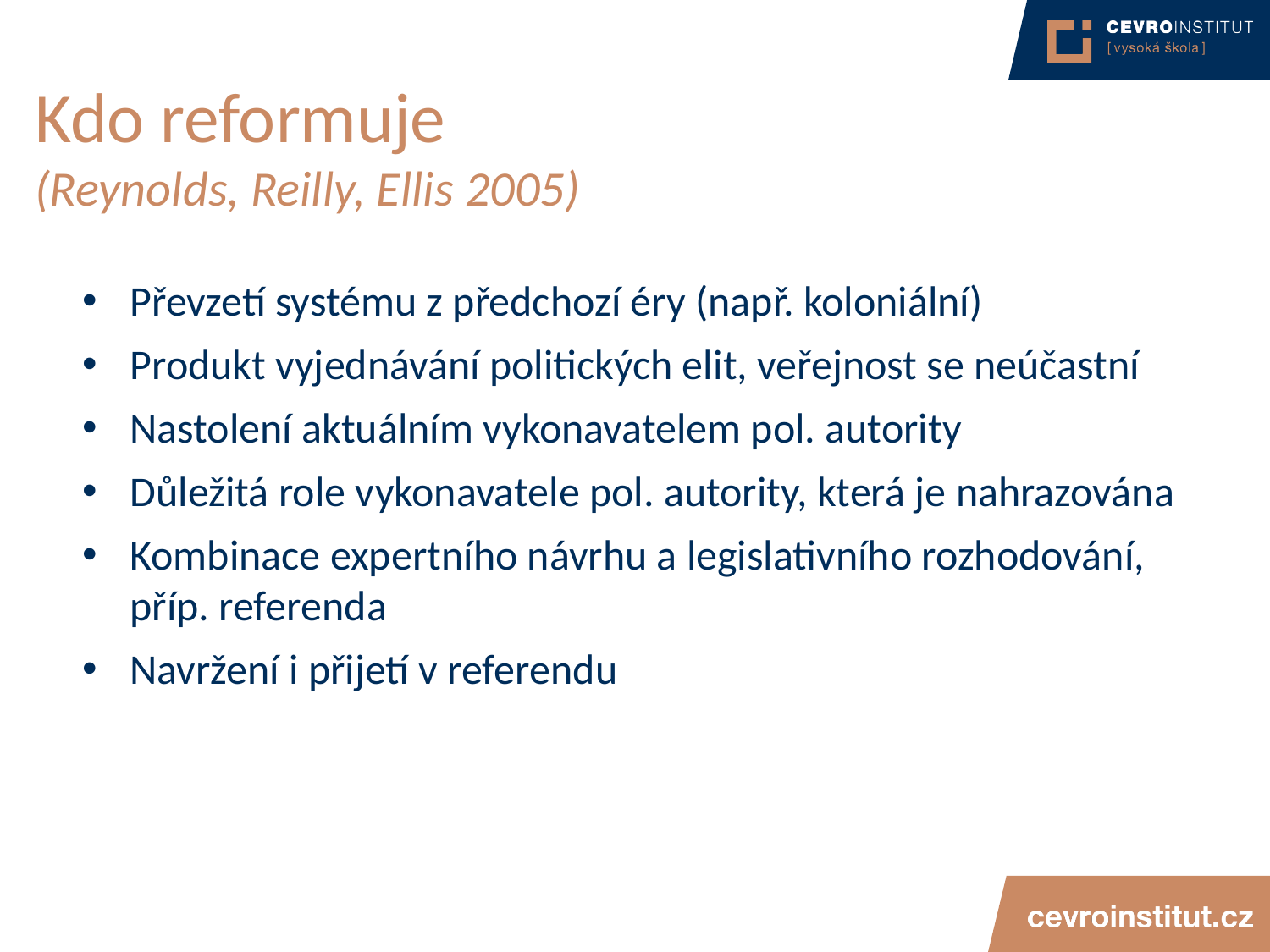

# Kdo reformuje (Reynolds, Reilly, Ellis 2005)
Převzetí systému z předchozí éry (např. koloniální)
Produkt vyjednávání politických elit, veřejnost se neúčastní
Nastolení aktuálním vykonavatelem pol. autority
Důležitá role vykonavatele pol. autority, která je nahrazována
Kombinace expertního návrhu a legislativního rozhodování, příp. referenda
Navržení i přijetí v referendu